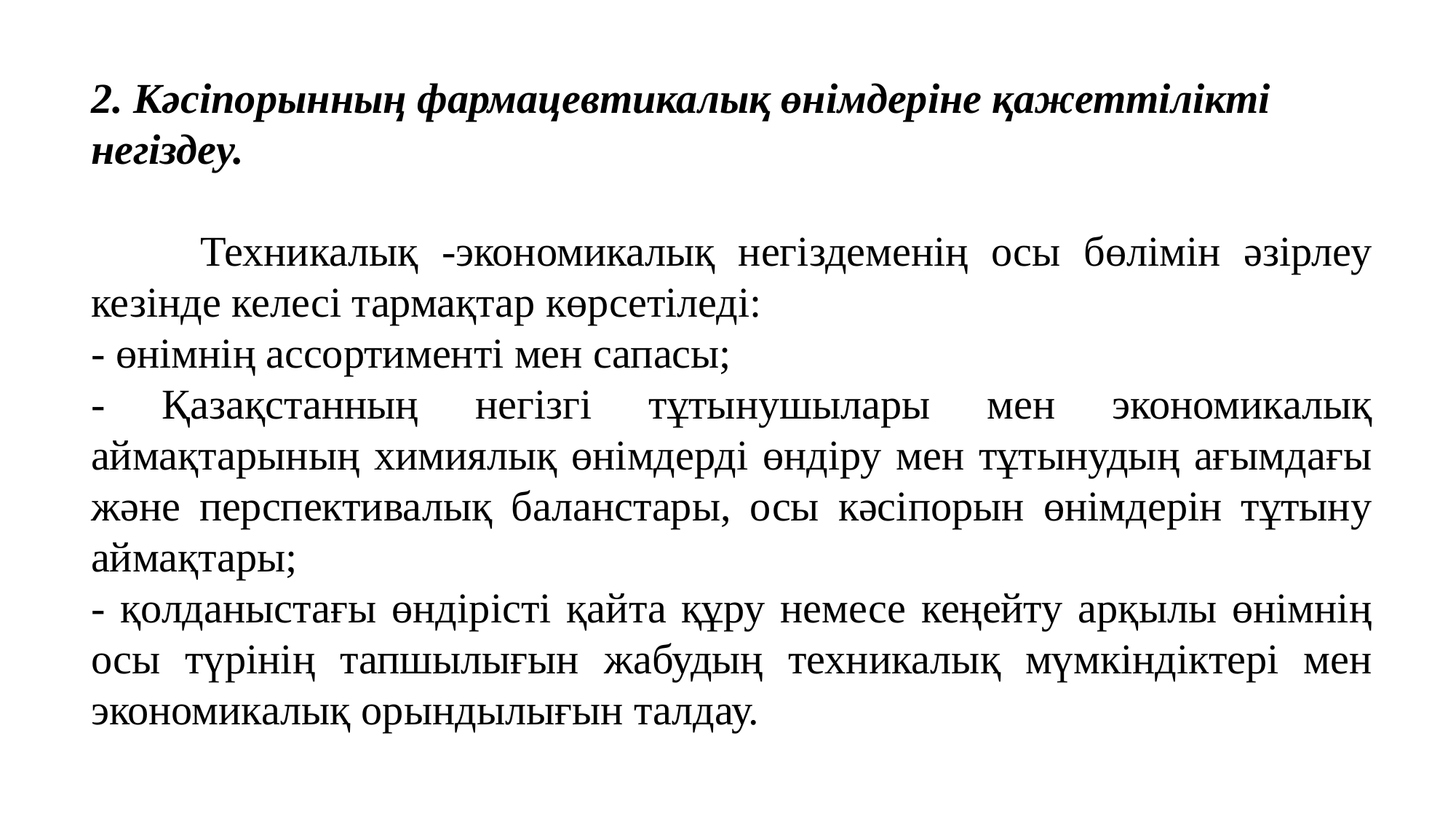

2. Кәсіпорынның фармацевтикалық өнімдеріне қажеттілікті негіздеу.

	Техникалық -экономикалық негіздеменің осы бөлімін әзірлеу кезінде келесі тармақтар көрсетіледі:
- өнімнің ассортименті мен сапасы;
- Қазақстанның негізгі тұтынушылары мен экономикалық аймақтарының химиялық өнімдерді өндіру мен тұтынудың ағымдағы және перспективалық баланстары, осы кәсіпорын өнімдерін тұтыну аймақтары;
- қолданыстағы өндірісті қайта құру немесе кеңейту арқылы өнімнің осы түрінің тапшылығын жабудың техникалық мүмкіндіктері мен экономикалық орындылығын талдау.